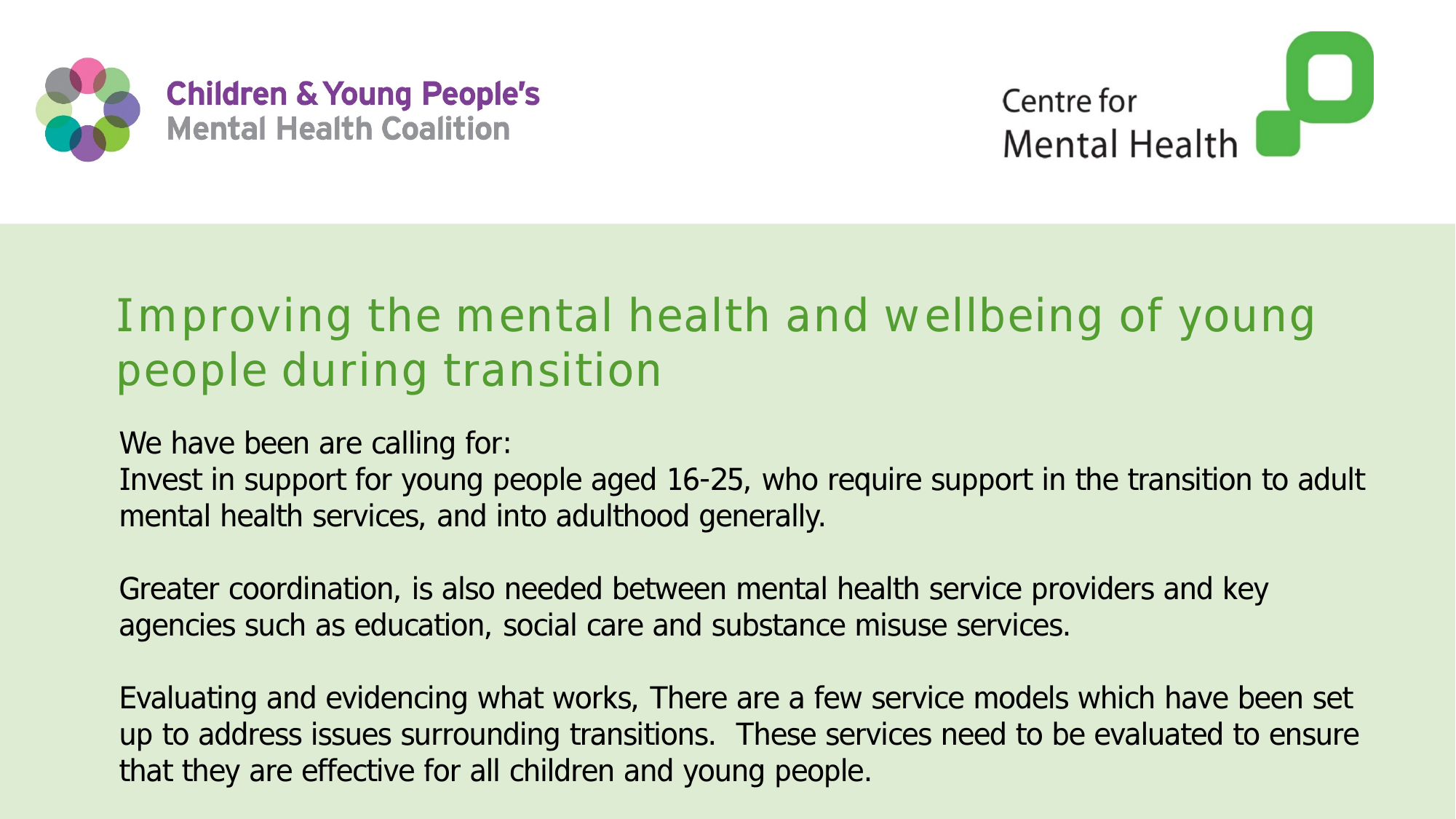

Improving the mental health and wellbeing of young people during transition
# We have been are calling for: Invest in support for young people aged 16-25, who require support in the transition to adult mental health services, and into adulthood generally. Greater coordination, is also needed between mental health service providers and key agencies such as education, social care and substance misuse services. Evaluating and evidencing what works, There are a few service models which have been set up to address issues surrounding transitions.  These services need to be evaluated to ensure that they are effective for all children and young people.